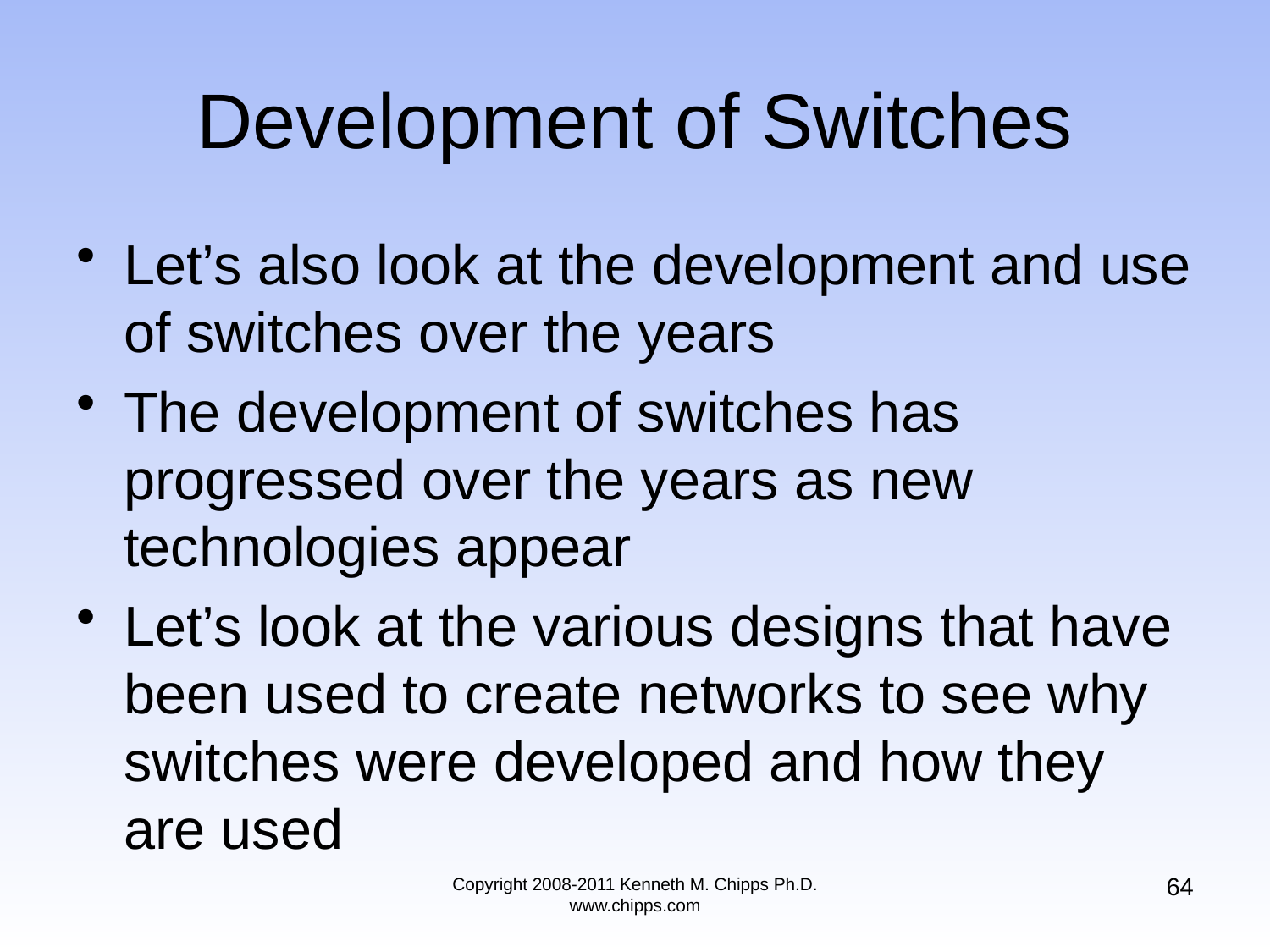

# Development of Switches
Let’s also look at the development and use of switches over the years
The development of switches has progressed over the years as new technologies appear
Let’s look at the various designs that have been used to create networks to see why switches were developed and how they are used
64
Copyright 2008-2011 Kenneth M. Chipps Ph.D. www.chipps.com